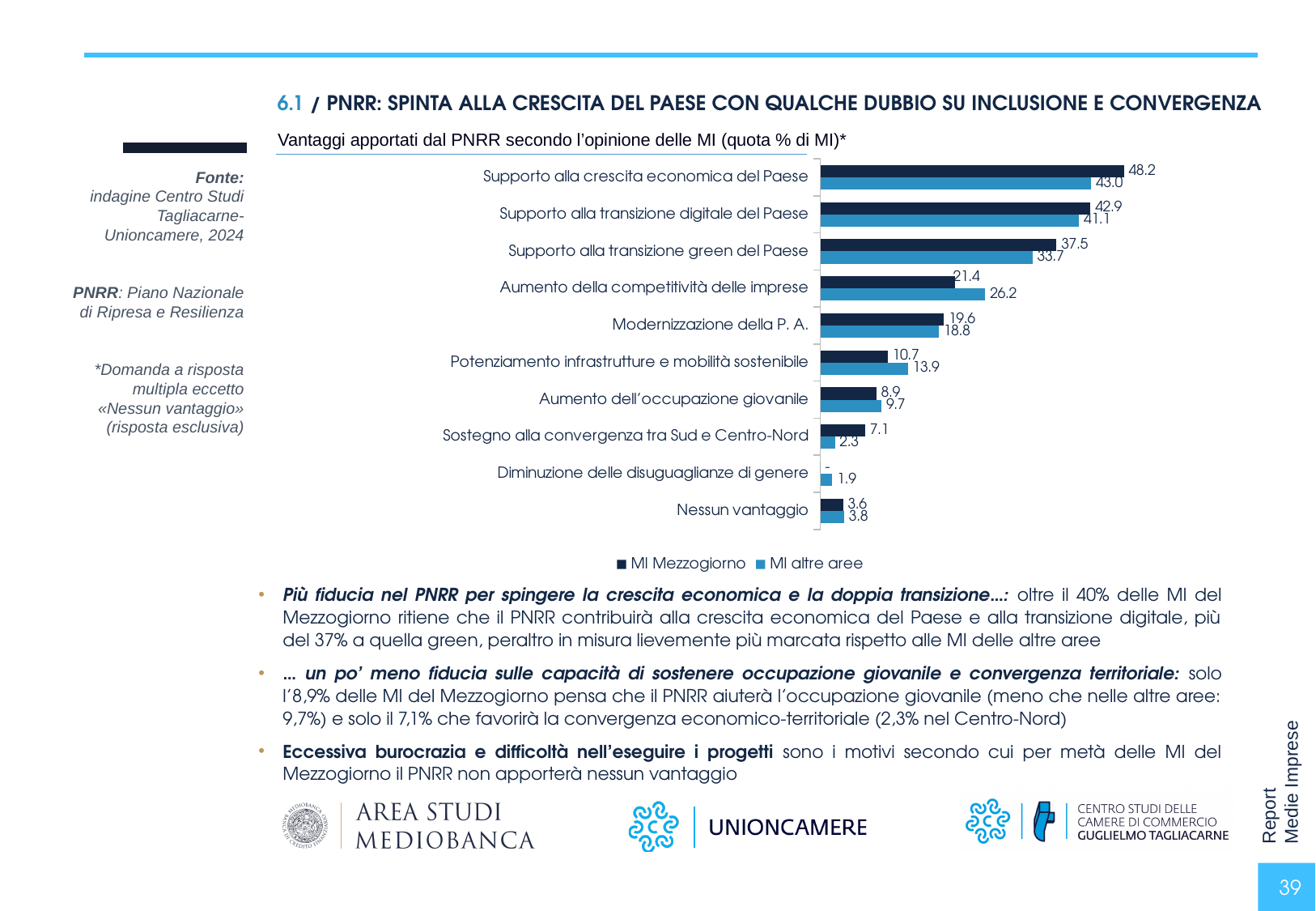

6.1 / PNRR: SPINTA ALLA CRESCITA DEL PAESE CON QUALCHE DUBBIO SU INCLUSIONE E CONVERGENZA
Vantaggi apportati dal PNRR secondo l’opinione delle MI (quota % di MI)*

### Chart

| Category | MI altre aree | MI Mezzogiorno |
|---|---|---|
| Nessun vantaggio | 3.8 | 3.6 |
| Diminuzione delle disuguaglianze di genere | 1.9 | 0.0 |
| Sostegno alla convergenza tra Sud e Centro-Nord | 2.3 | 7.1 |
| Aumento dell’occupazione giovanile | 9.7 | 8.9 |
| Potenziamento infrastrutture e mobilità sostenibile | 13.9 | 10.7 |
| Modernizzazione della P. A. | 18.8 | 19.6 |
| Aumento della competitività delle imprese | 26.2 | 21.4 |
| Supporto alla transizione green del Paese | 33.7 | 37.5 |
| Supporto alla transizione digitale del Paese | 41.1 | 42.9 |
| Supporto alla crescita economica del Paese | 43.0 | 48.2 |
Fonte:
indagine Centro Studi Tagliacarne-Unioncamere, 2024

PNRR: Piano Nazionale di Ripresa e Resilienza

*Domanda a risposta multipla eccetto «Nessun vantaggio» (risposta esclusiva)

Più fiducia nel PNRR per spingere la crescita economica e la doppia transizione…: oltre il 40% delle MI del Mezzogiorno ritiene che il PNRR contribuirà alla crescita economica del Paese e alla transizione digitale, più del 37% a quella green, peraltro in misura lievemente più marcata rispetto alle MI delle altre aree
… un po’ meno fiducia sulle capacità di sostenere occupazione giovanile e convergenza territoriale: solo l’8,9% delle MI del Mezzogiorno pensa che il PNRR aiuterà l’occupazione giovanile (meno che nelle altre aree: 9,7%) e solo il 7,1% che favorirà la convergenza economico-territoriale (2,3% nel Centro-Nord)
Eccessiva burocrazia e difficoltà nell’eseguire i progetti sono i motivi secondo cui per metà delle MI del Mezzogiorno il PNRR non apporterà nessun vantaggio
39